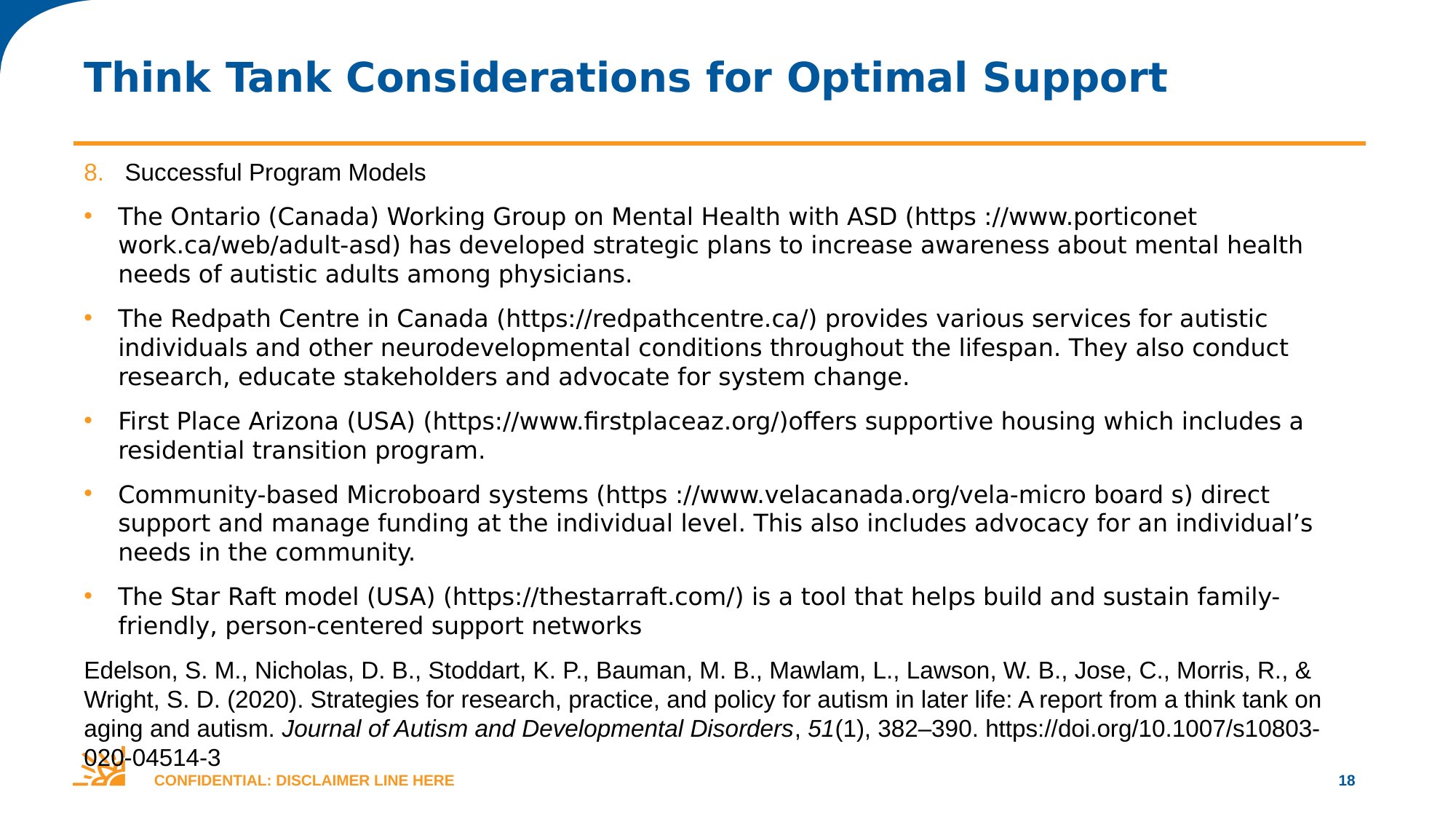

# Think Tank Considerations for Optimal Support
Successful Program Models
The Ontario (Canada) Working Group on Mental Health with ASD (https ://www.porticonet work.ca/web/adult-asd) has developed strategic plans to increase awareness about mental health needs of autistic adults among physicians.
The Redpath Centre in Canada (https://redpathcentre.ca/) provides various services for autistic individuals and other neurodevelopmental conditions throughout the lifespan. They also conduct research, educate stakeholders and advocate for system change.
First Place Arizona (USA) (https://www.firstplaceaz.org/)offers supportive housing which includes a residential transition program.
Community-based Microboard systems (https ://www.velacanada.org/vela-micro board s) direct support and manage funding at the individual level. This also includes advocacy for an individual’s needs in the community.
The Star Raft model (USA) (https://thestarraft.com/) is a tool that helps build and sustain family-friendly, person-centered support networks
Edelson, S. M., Nicholas, D. B., Stoddart, K. P., Bauman, M. B., Mawlam, L., Lawson, W. B., Jose, C., Morris, R., & Wright, S. D. (2020). Strategies for research, practice, and policy for autism in later life: A report from a think tank on aging and autism. Journal of Autism and Developmental Disorders, 51(1), 382–390. https://doi.org/10.1007/s10803-020-04514-3